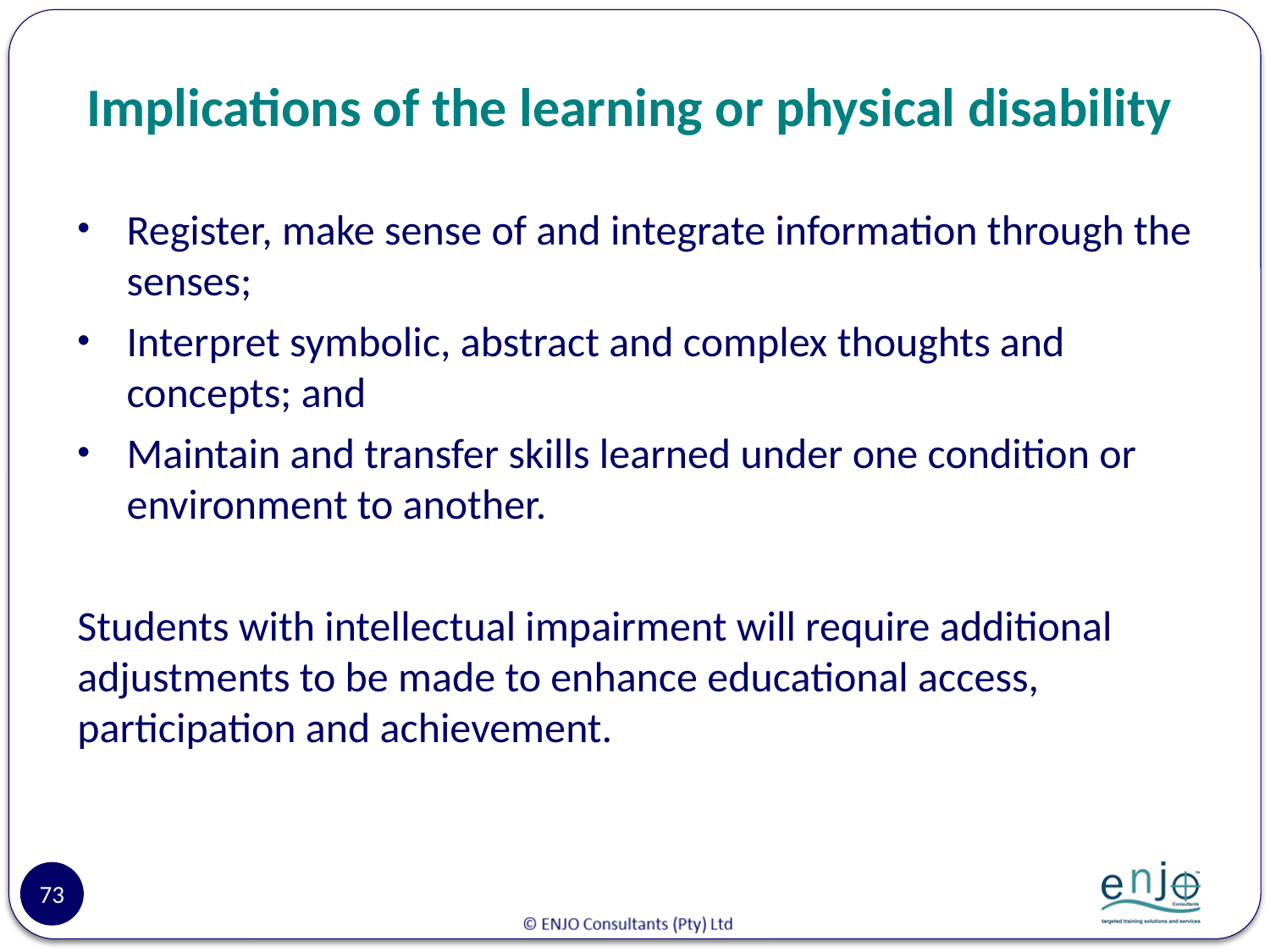

# Implications of the learning or physical disability
Register, make sense of and integrate information through the senses;
Interpret symbolic, abstract and complex thoughts and concepts; and
Maintain and transfer skills learned under one condition or environment to another.

Students with intellectual impairment will require additional adjustments to be made to enhance educational access, participation and achievement.
73